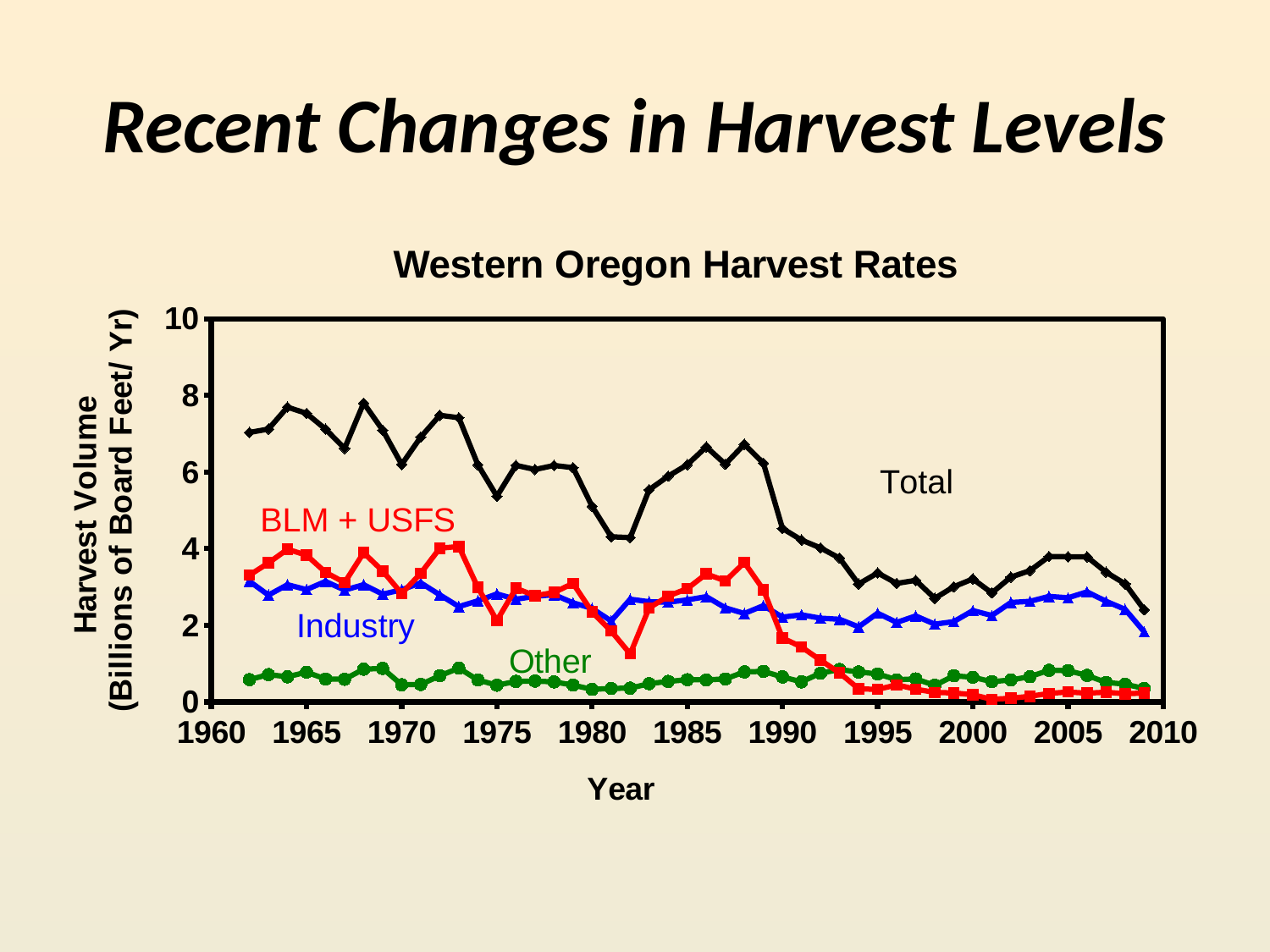

# Recent Changes in Harvest Levels

### Chart: Western Oregon Harvest Rates

| Category | Total | BLM + USFS | Industry | Other |
|---|---|---|---|---|